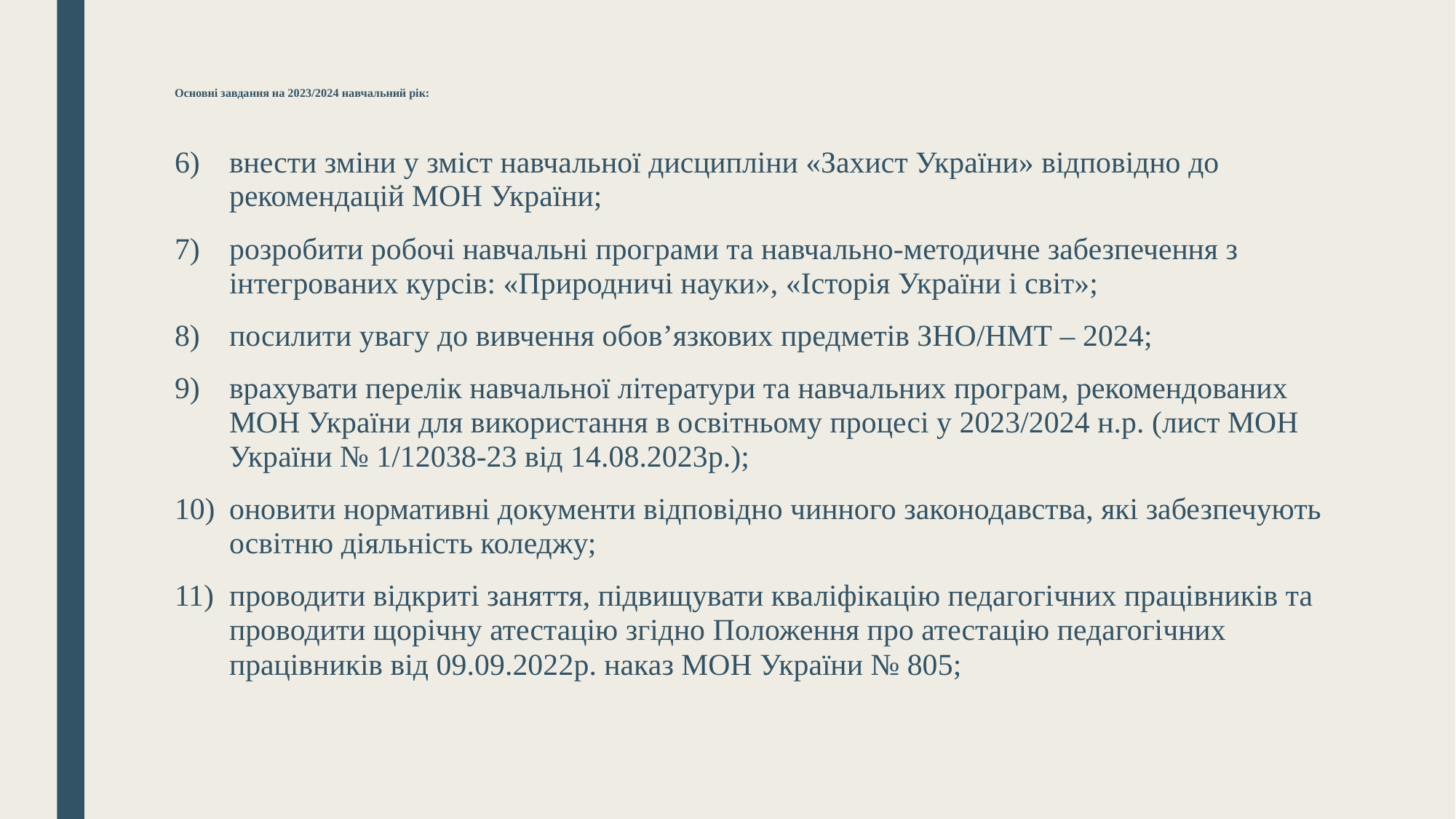

# Основні завдання на 2023/2024 навчальний рік:
внести зміни у зміст навчальної дисципліни «Захист України» відповідно до рекомендацій МОН України;
розробити робочі навчальні програми та навчально-методичне забезпечення з інтегрованих курсів: «Природничі науки», «Історія України і світ»;
посилити увагу до вивчення обов’язкових предметів ЗНО/НМТ – 2024;
врахувати перелік навчальної літератури та навчальних програм, рекомендованих МОН України для використання в освітньому процесі у 2023/2024 н.р. (лист МОН України № 1/12038-23 від 14.08.2023р.);
оновити нормативні документи відповідно чинного законодавства, які забезпечують освітню діяльність коледжу;
проводити відкриті заняття, підвищувати кваліфікацію педагогічних працівників та проводити щорічну атестацію згідно Положення про атестацію педагогічних працівників від 09.09.2022р. наказ МОН України № 805;